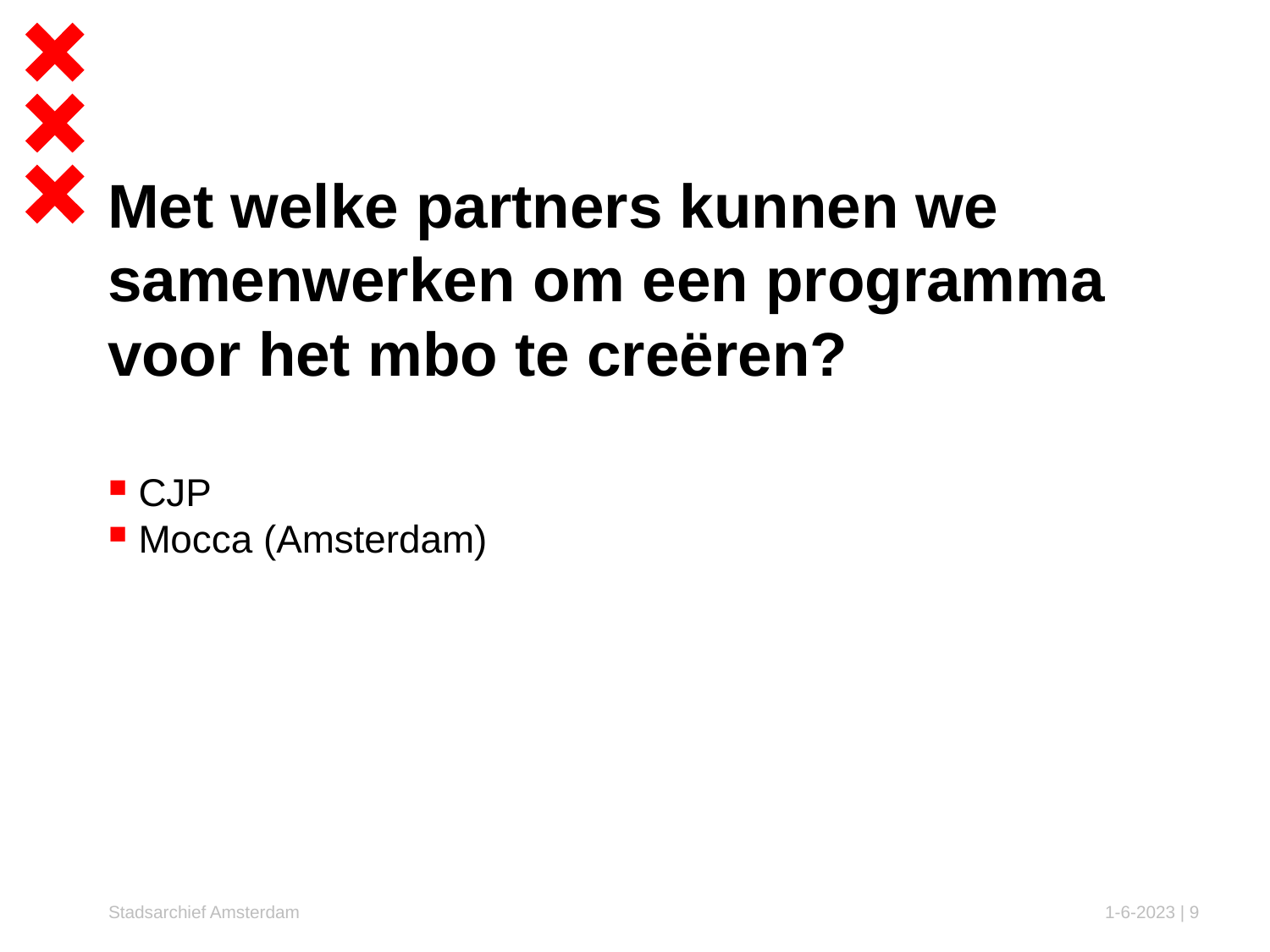

# Met welke partners kunnen we samenwerken om een programma voor het mbo te creëren?
CJP
Mocca (Amsterdam)

Stadsarchief Amsterdam
1-6-2023
| 9